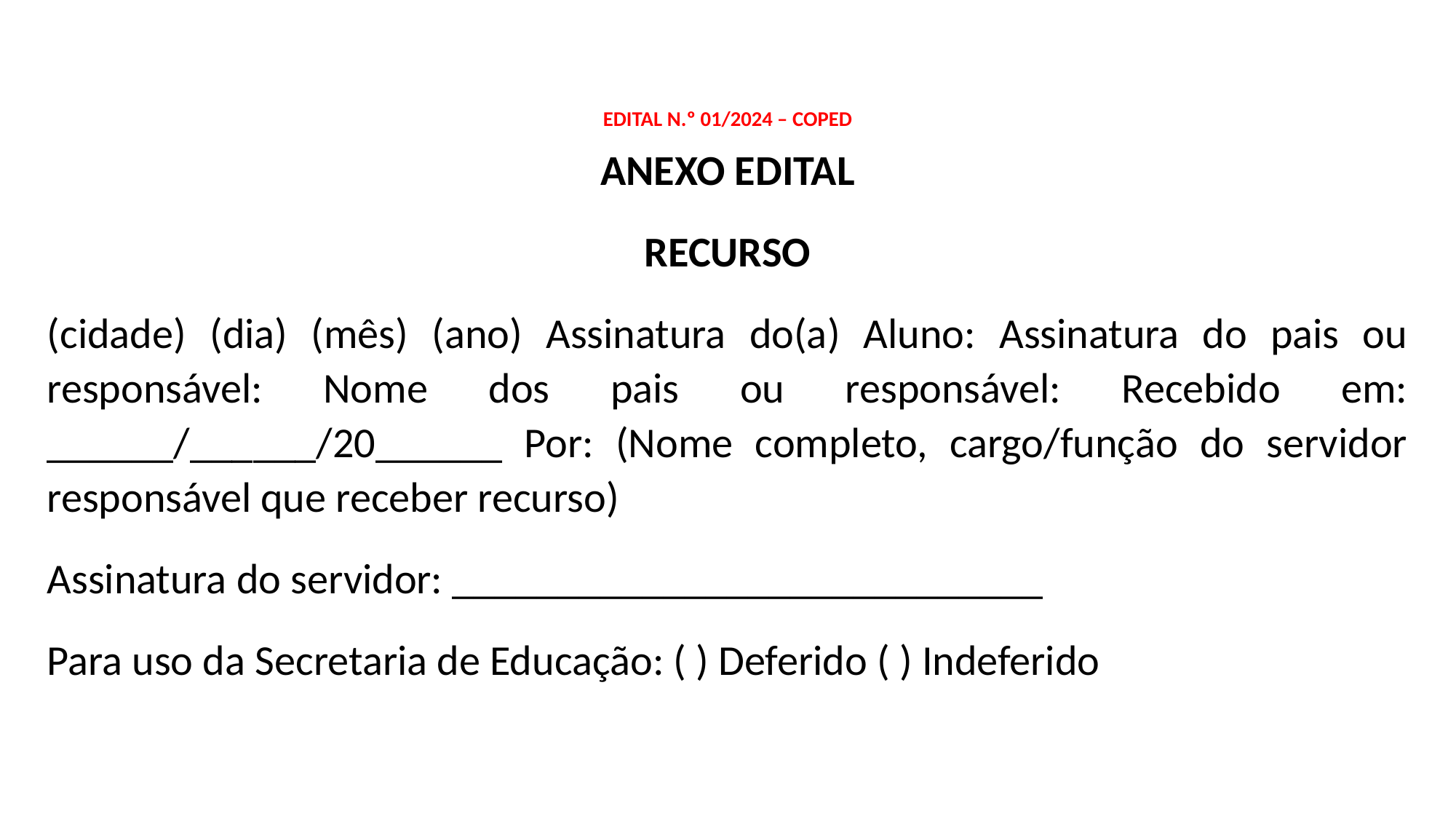

# EDITAL N.º 01/2024 – COPED
ANEXO EDITAL
RECURSO
(cidade) (dia) (mês) (ano) Assinatura do(a) Aluno: Assinatura do pais ou responsável: Nome dos pais ou responsável: Recebido em: ______/______/20______ Por: (Nome completo, cargo/função do servidor responsável que receber recurso)
Assinatura do servidor: ____________________________
Para uso da Secretaria de Educação: ( ) Deferido ( ) Indeferido